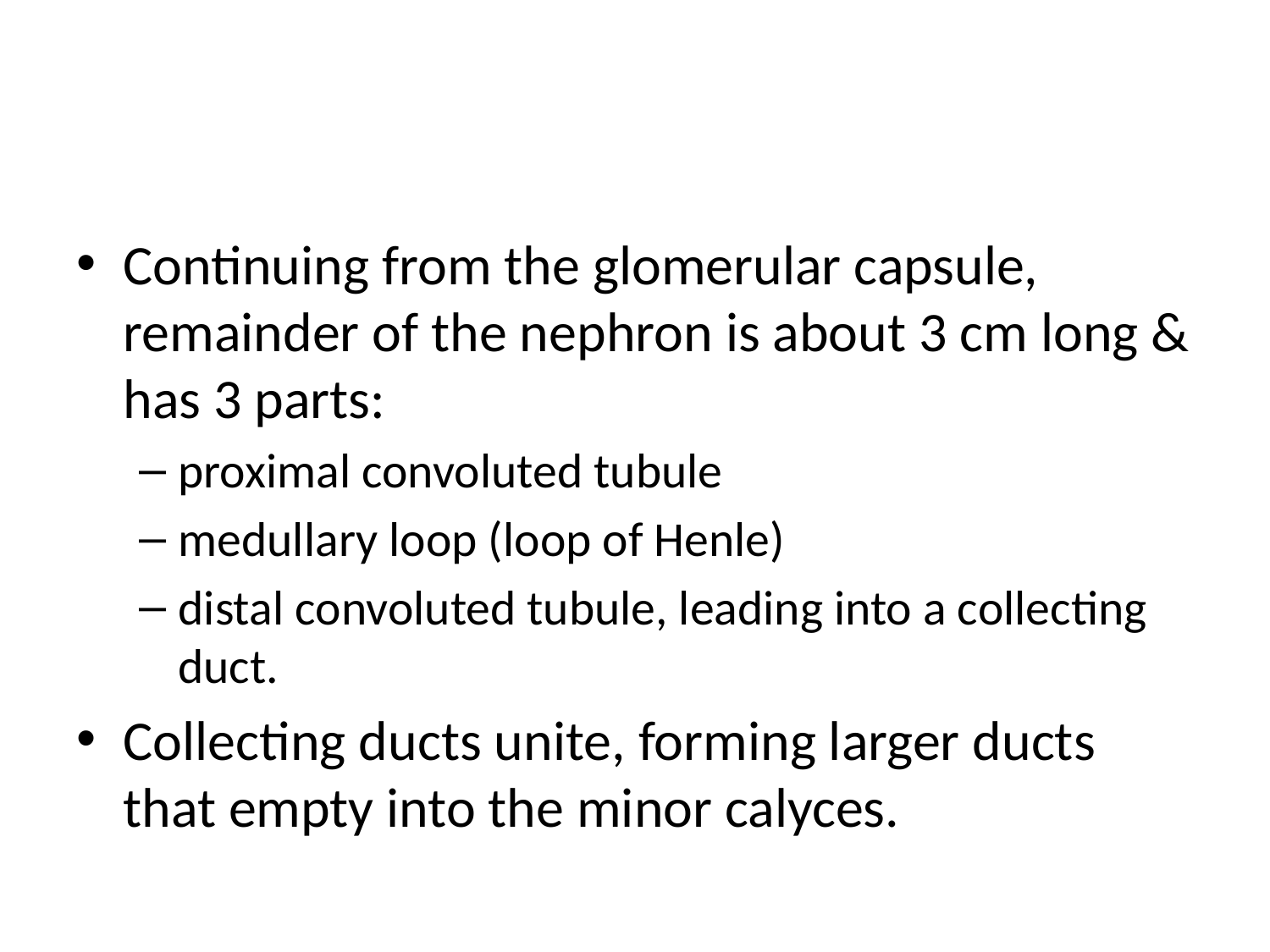

#
Continuing from the glomerular capsule, remainder of the nephron is about 3 cm long & has 3 parts:
proximal convoluted tubule
medullary loop (loop of Henle)
distal convoluted tubule, leading into a collecting duct.
Collecting ducts unite, forming larger ducts that empty into the minor calyces.